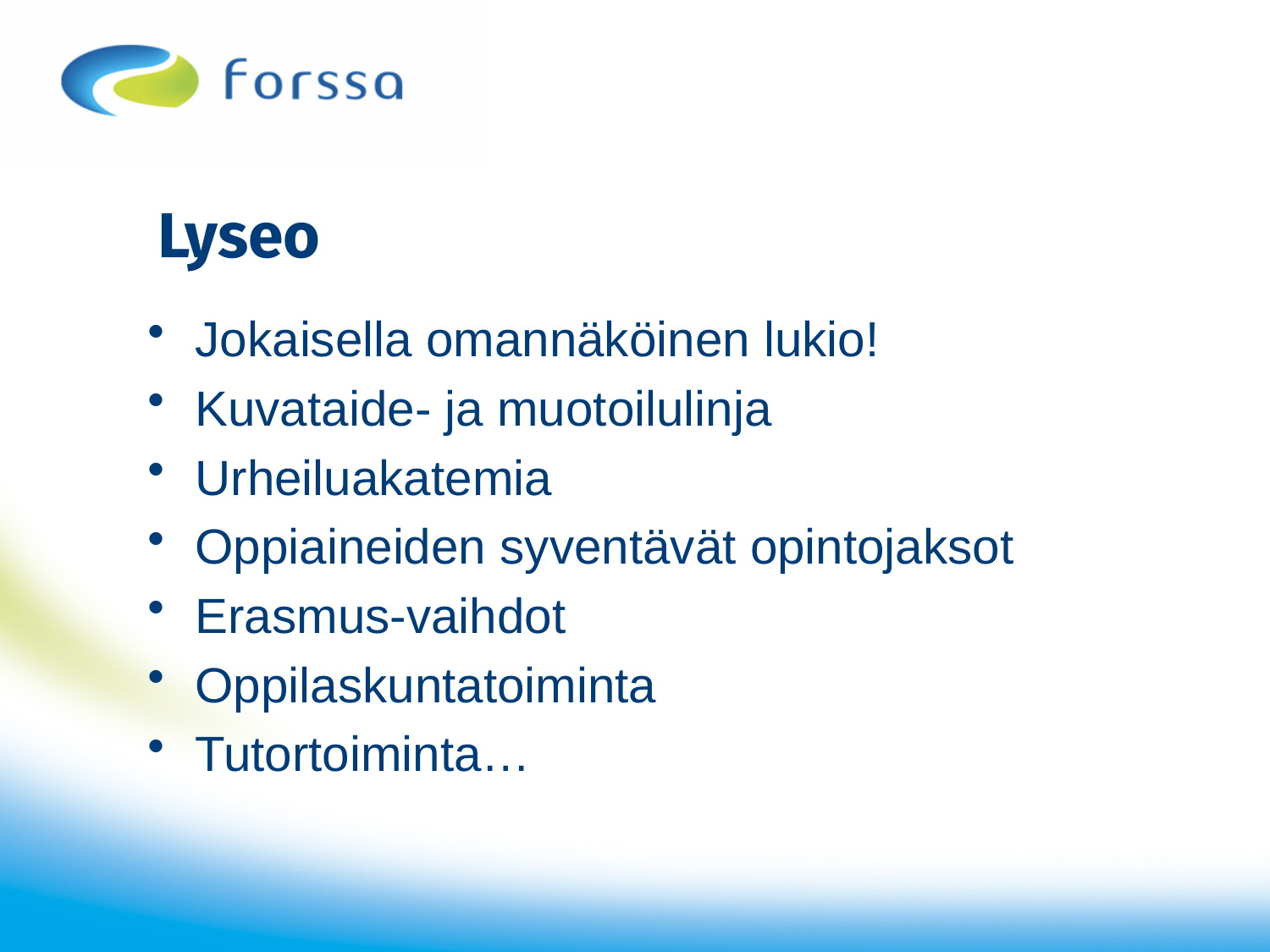

# Lyseo

Jokaisella omannäköinen lukio!
Kuvataide- ja muotoilulinja
Urheiluakatemia
Oppiaineiden syventävät opintojaksot
Erasmus-vaihdot
Oppilaskuntatoiminta
Tutortoiminta…